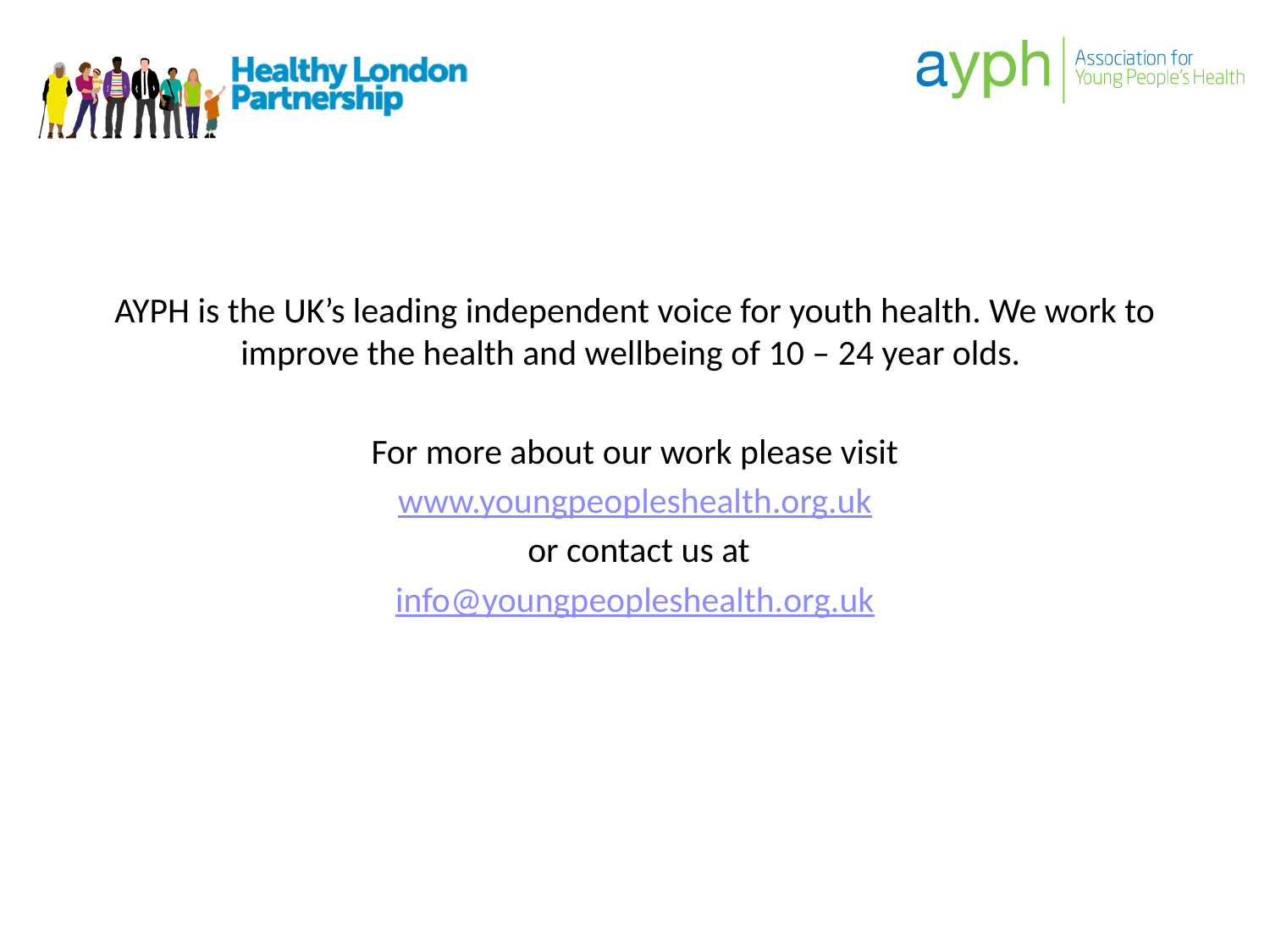

AYPH is the UK’s leading independent voice for youth health. We work to improve the health and wellbeing of 10 – 24 year olds.

For more about our work please visit
www.youngpeopleshealth.org.uk
 or contact us at
info@youngpeopleshealth.org.uk